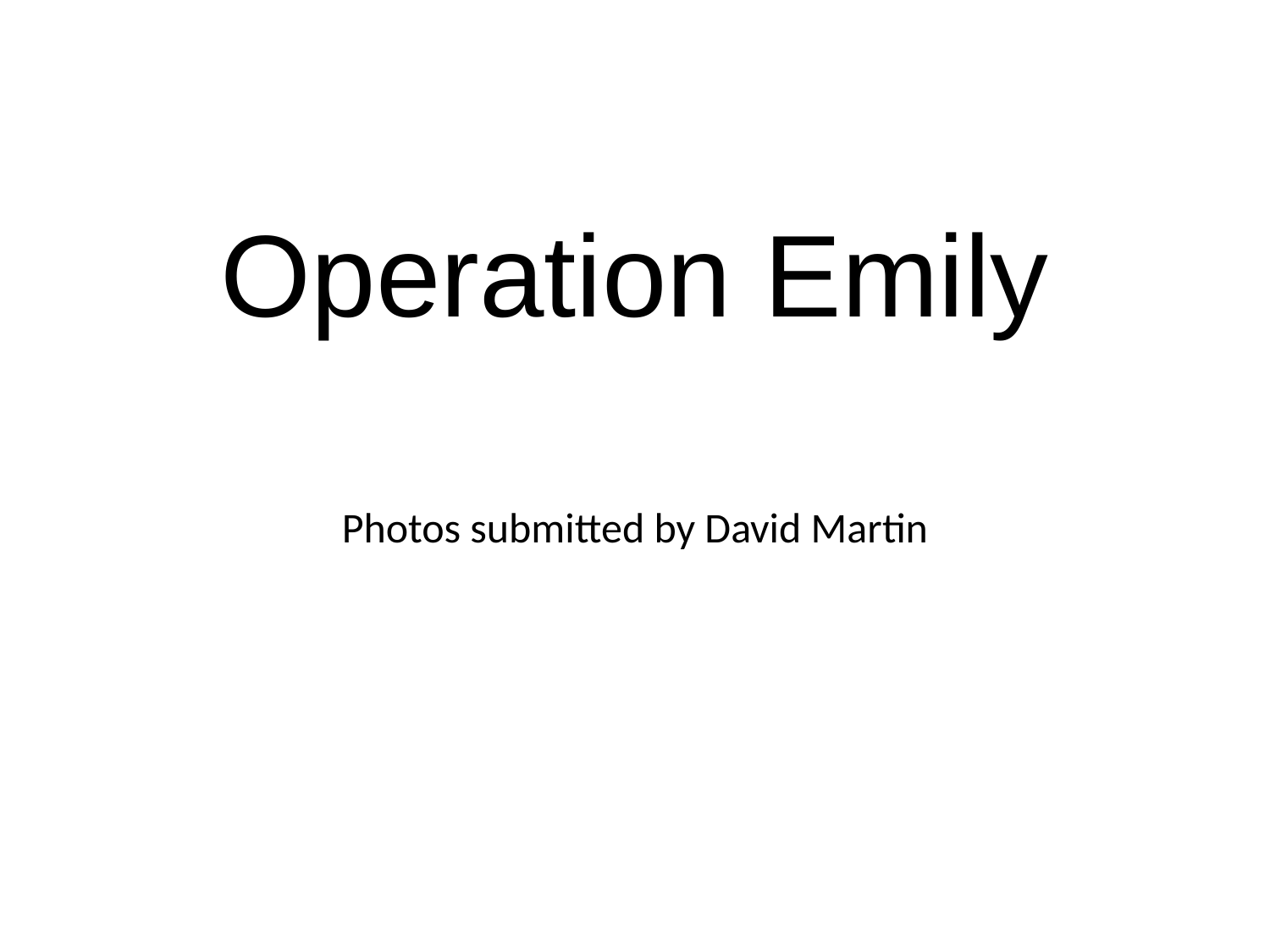

# Operation Emily
Photos submitted by David Martin